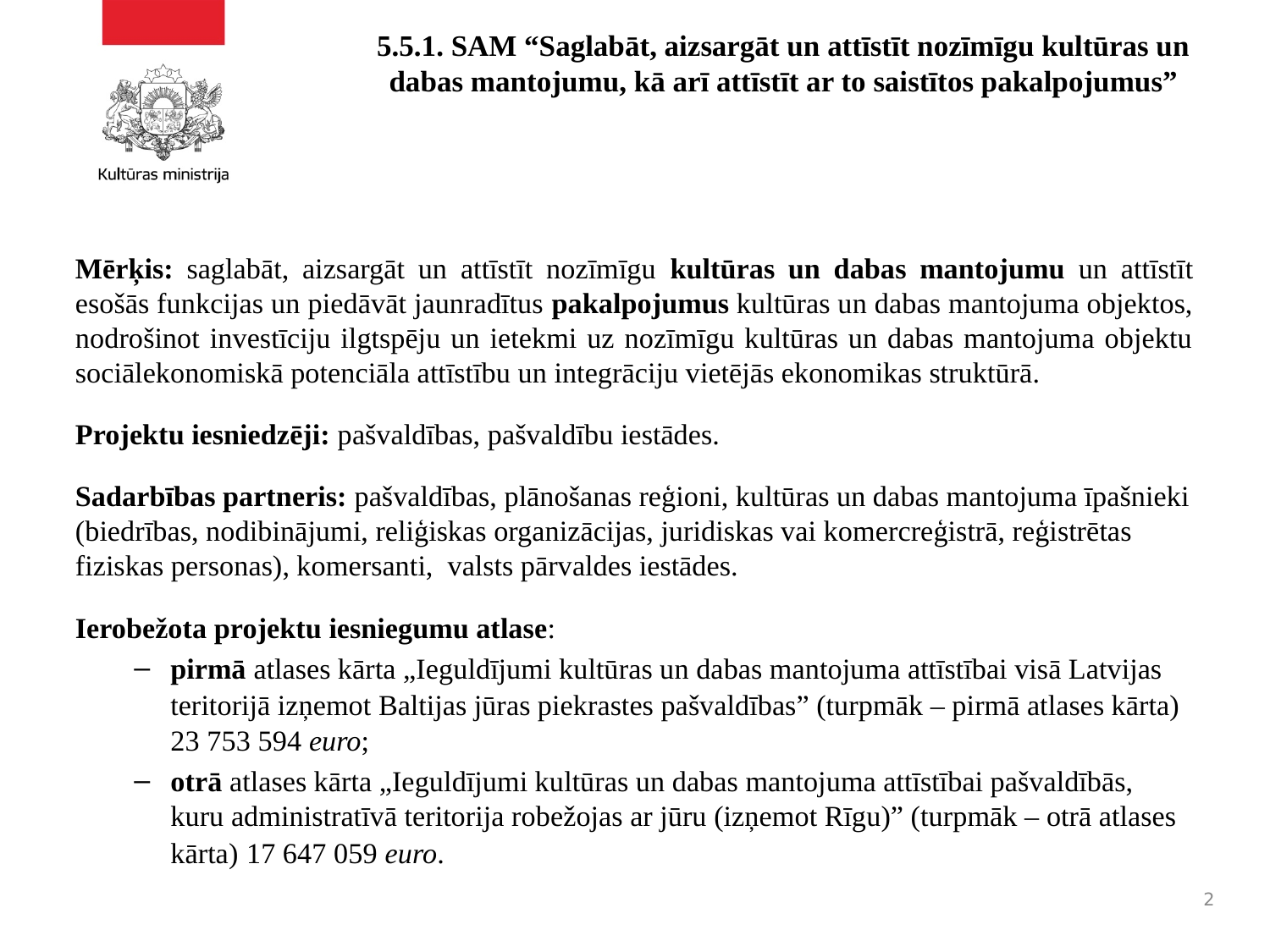

# 5.5.1. SAM “Saglabāt, aizsargāt un attīstīt nozīmīgu kultūras un dabas mantojumu, kā arī attīstīt ar to saistītos pakalpojumus”
Mērķis: saglabāt, aizsargāt un attīstīt nozīmīgu kultūras un dabas mantojumu un attīstīt esošās funkcijas un piedāvāt jaunradītus pakalpojumus kultūras un dabas mantojuma objektos, nodrošinot investīciju ilgtspēju un ietekmi uz nozīmīgu kultūras un dabas mantojuma objektu sociālekonomiskā potenciāla attīstību un integrāciju vietējās ekonomikas struktūrā.

Projektu iesniedzēji: pašvaldības, pašvaldību iestādes.

Sadarbības partneris: pašvaldības, plānošanas reģioni, kultūras un dabas mantojuma īpašnieki (biedrības, nodibinājumi, reliģiskas organizācijas, juridiskas vai komercreģistrā, reģistrētas fiziskas personas), komersanti,  valsts pārvaldes iestādes.

Ierobežota projektu iesniegumu atlase:
pirmā atlases kārta „Ieguldījumi kultūras un dabas mantojuma attīstībai visā Latvijas teritorijā izņemot Baltijas jūras piekrastes pašvaldības” (turpmāk – pirmā atlases kārta) 23 753 594 euro;
otrā atlases kārta „Ieguldījumi kultūras un dabas mantojuma attīstībai pašvaldībās, kuru administratīvā teritorija robežojas ar jūru (izņemot Rīgu)” (turpmāk – otrā atlases kārta) 17 647 059 euro.

2